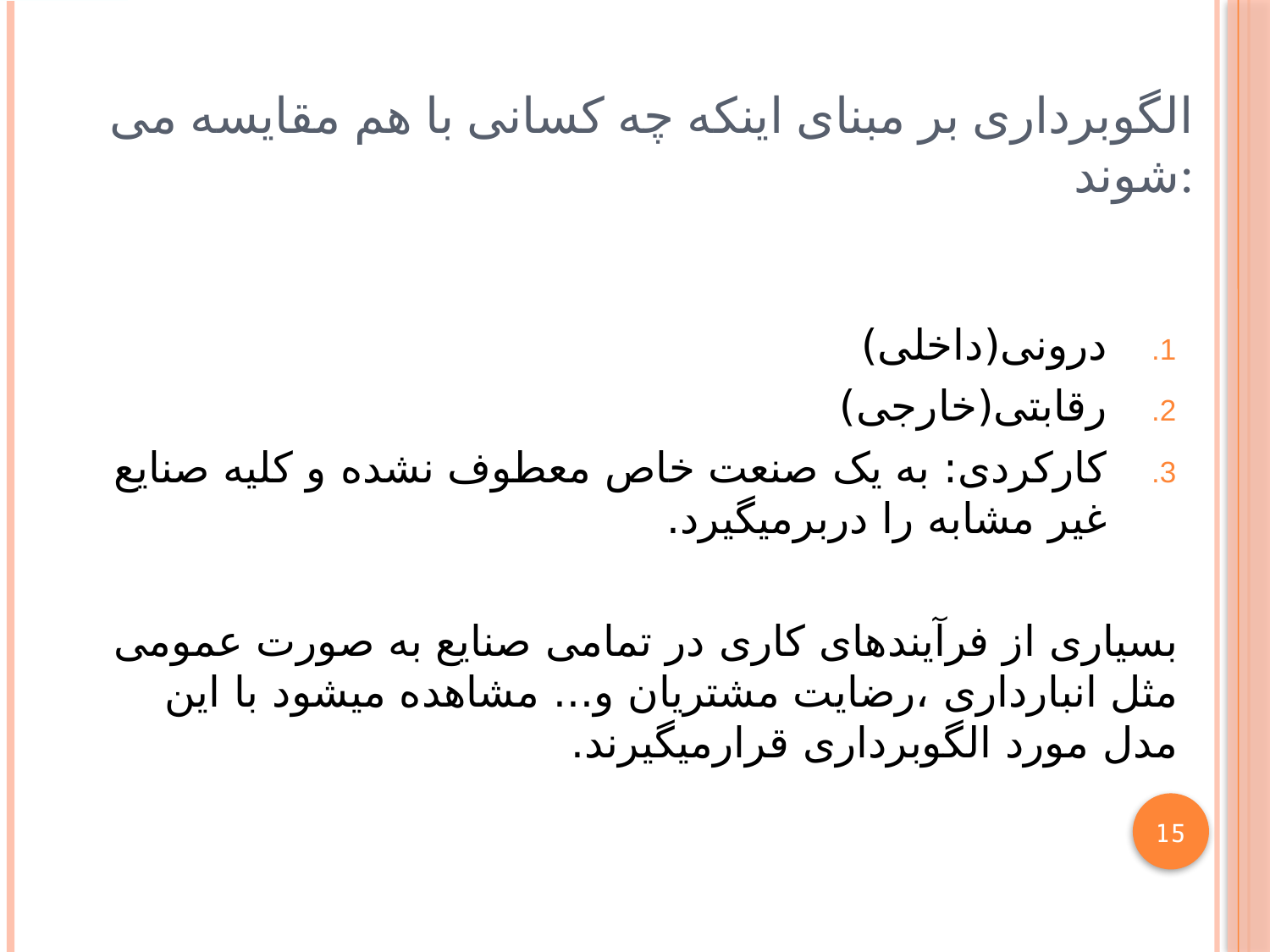

# الگوبرداری بر مبنای اینکه چه کسانی با هم مقایسه می شوند:

درونی(داخلی)
رقابتی(خارجی)
کارکردی: به یک صنعت خاص معطوف نشده و کلیه صنایع غیر مشابه را دربرمیگیرد.

بسیاری از فرآیندهای کاری در تمامی صنایع به صورت عمومی مثل انبارداری ،رضایت مشتریان و... مشاهده میشود با این مدل مورد الگوبرداری قرارمیگیرند.
15